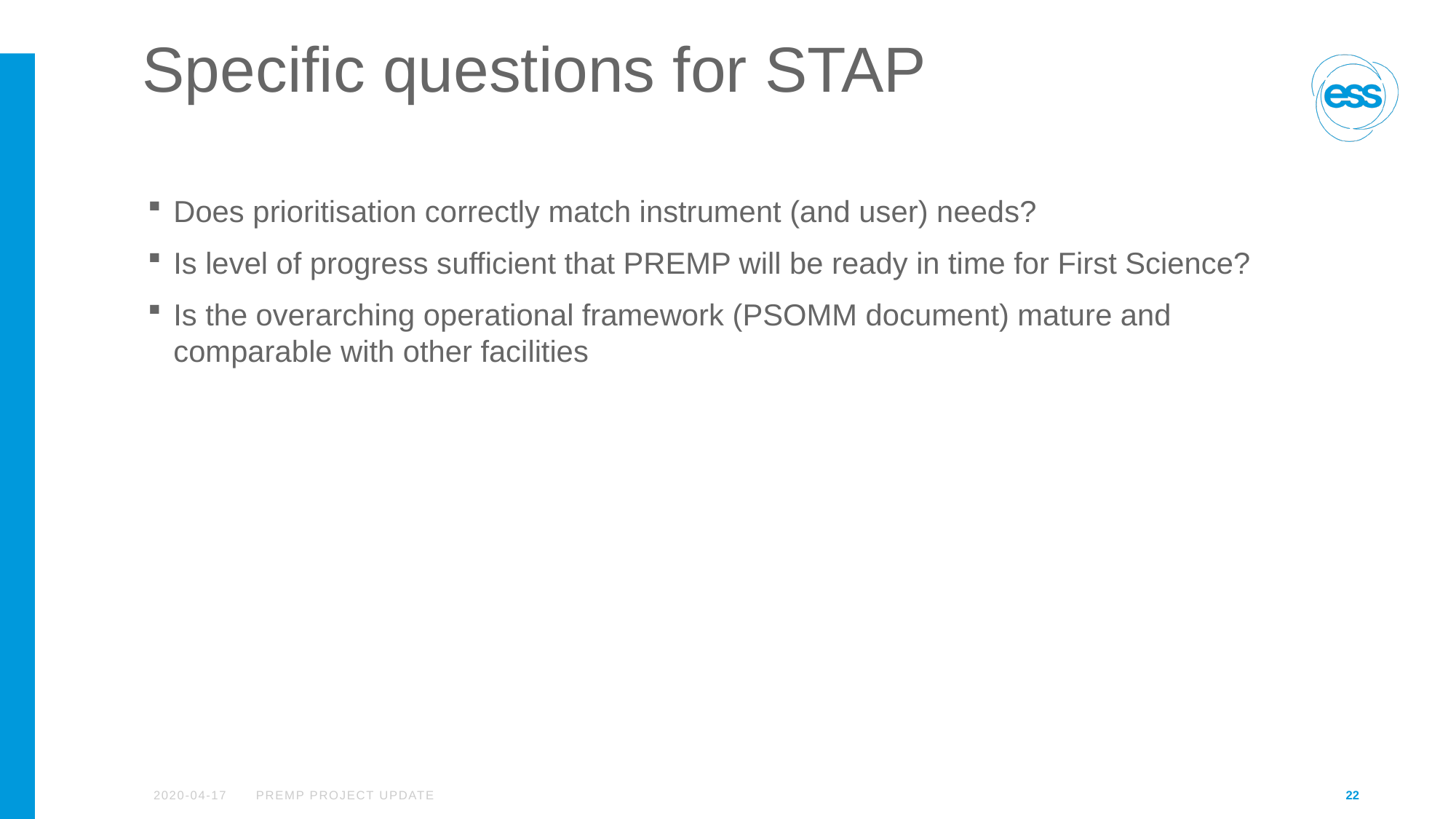

# Specific questions for STAP

Does prioritisation correctly match instrument (and user) needs?
Is level of progress sufficient that PREMP will be ready in time for First Science?
Is the overarching operational framework (PSOMM document) mature and comparable with other facilities
2020-04-17
PREMP Project Update
22